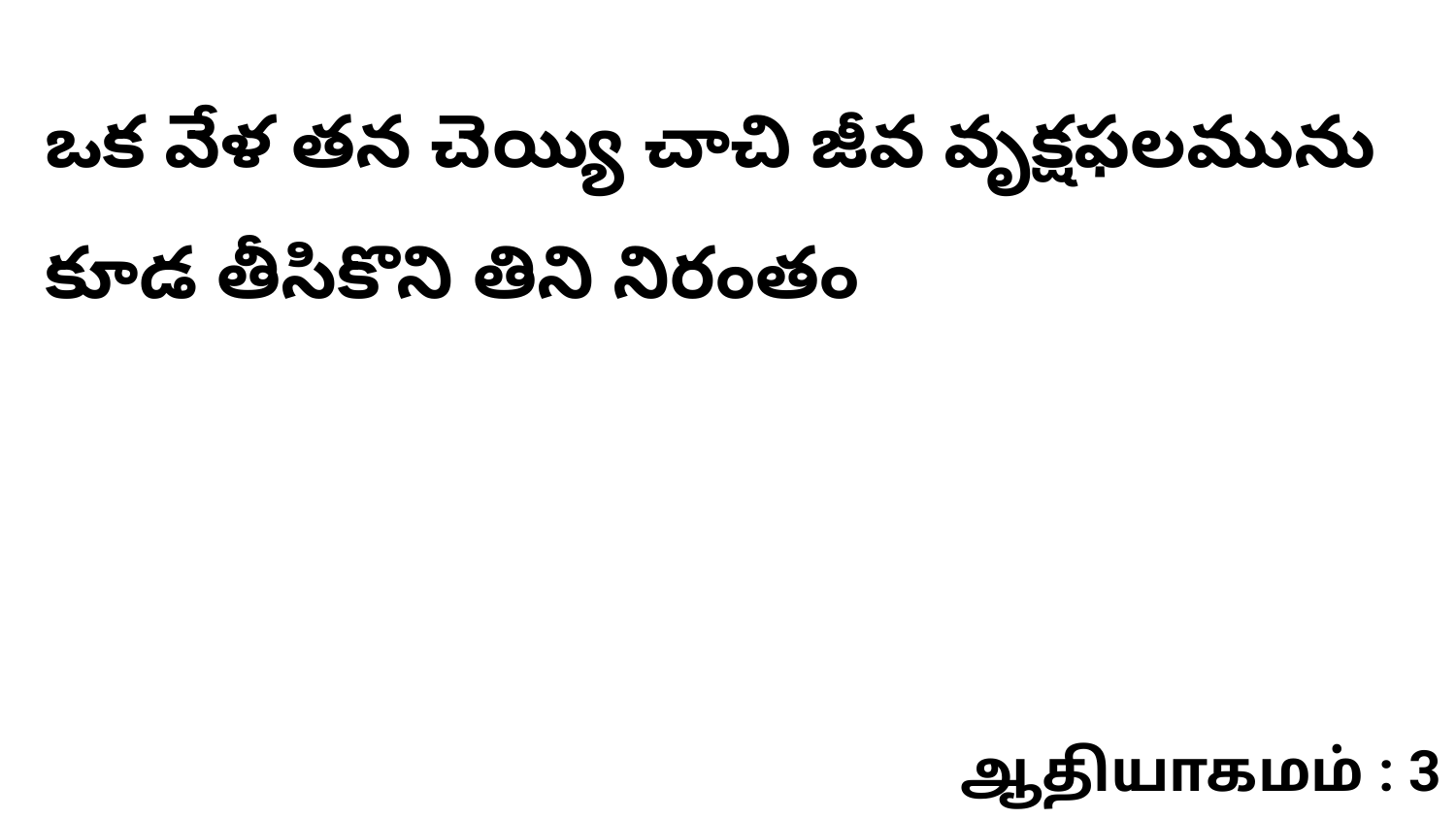

ఒక వేళ తన చెయ్యి చాచి జీవ వృక్షఫలమును కూడ తీసికొని తిని నిరంతం
ஆதியாகமம் : 3